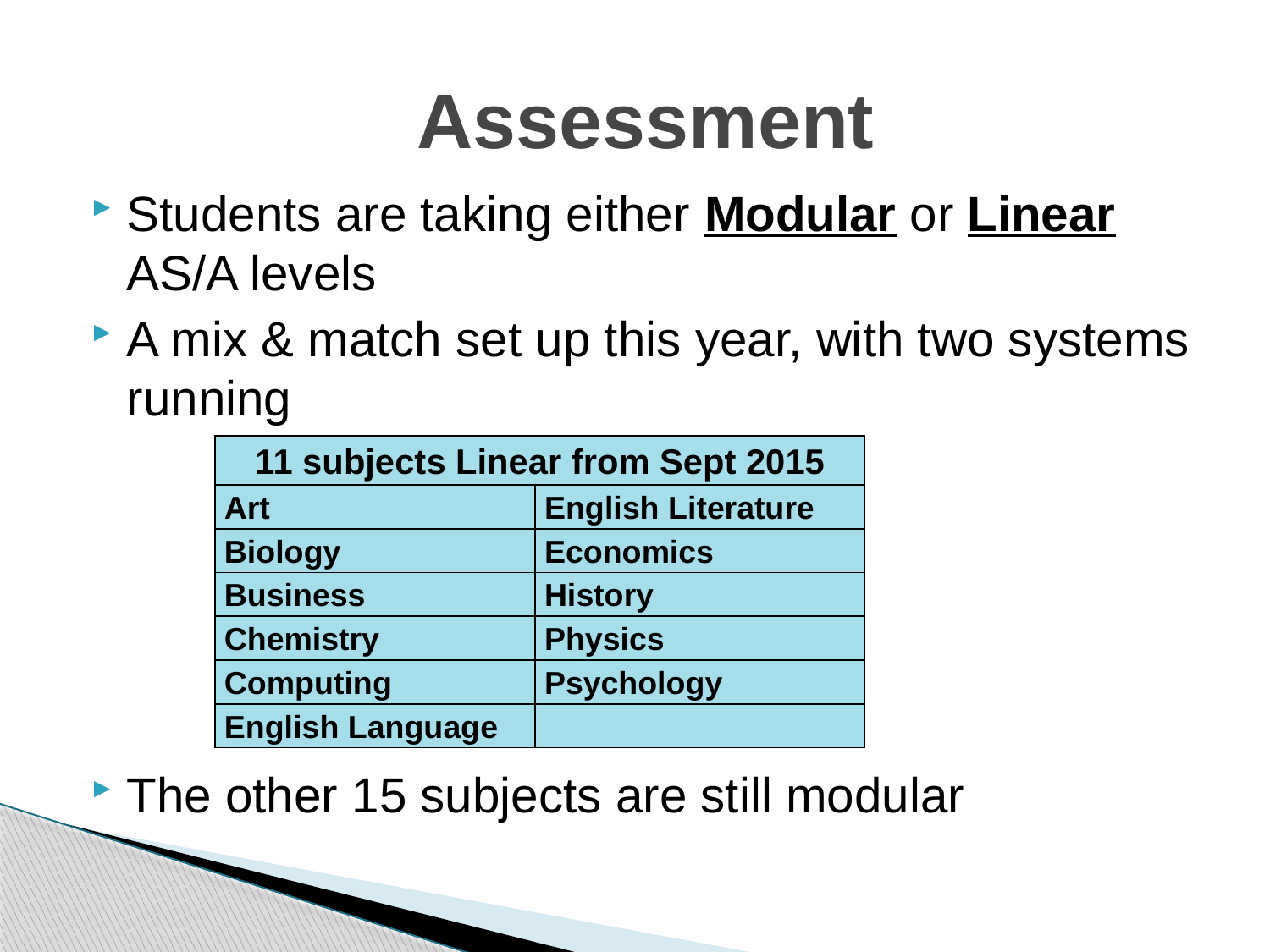

# Assessment
Students are taking either Modular or Linear AS/A levels
A mix & match set up this year, with two systems running

The other 15 subjects are still modular

| 11 subjects Linear from Sept 2015 |  |
| --- | --- |
| Art | English Literature |
| Biology | Economics |
| Business | History |
| Chemistry | Physics |
| Computing | Psychology |
| English Language |  |
.